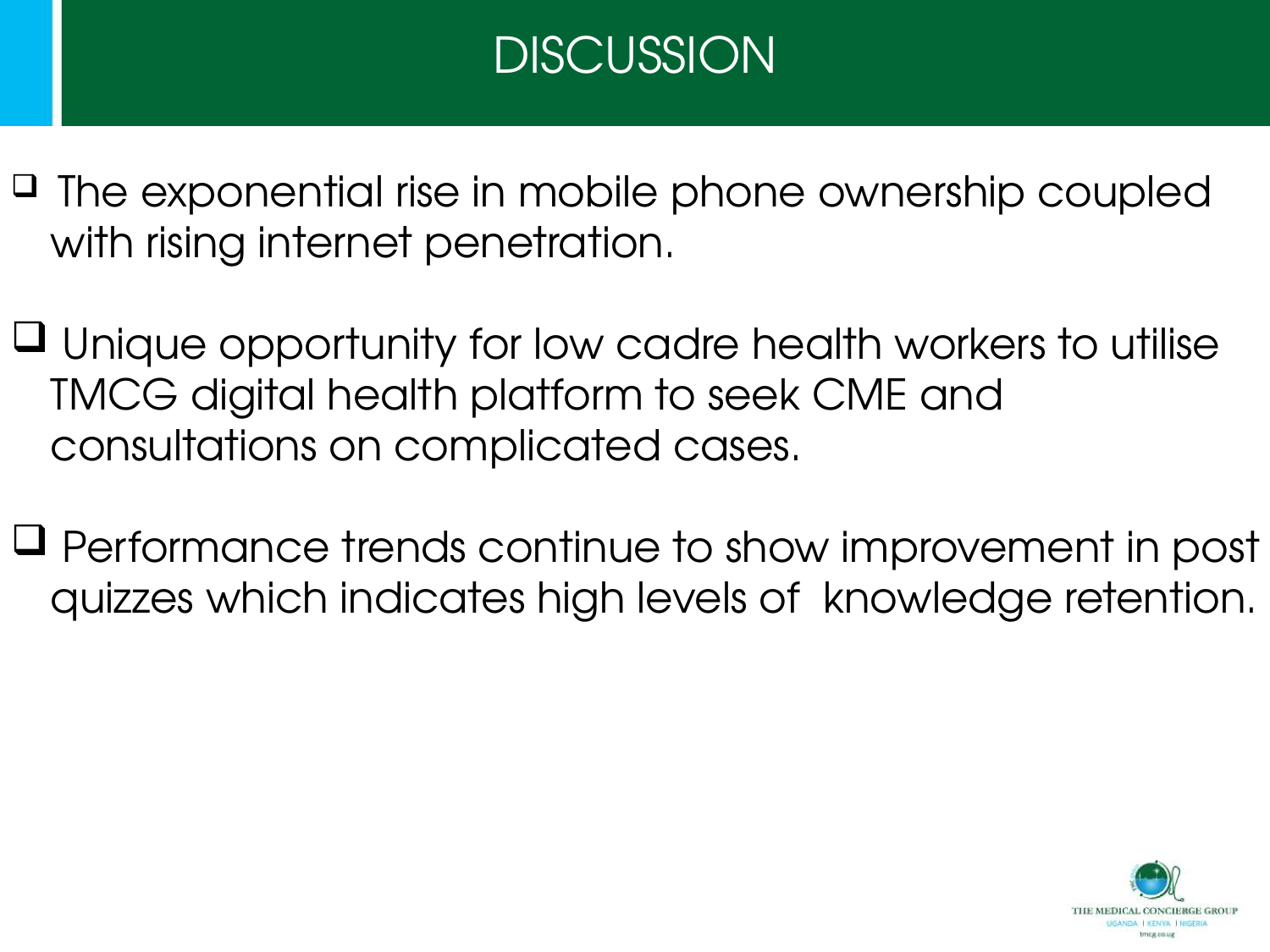

# DISCUSSION
 The exponential rise in mobile phone ownership coupled with rising internet penetration.

 Unique opportunity for low cadre health workers to utilise TMCG digital health platform to seek CME and consultations on complicated cases.

 Performance trends continue to show improvement in post quizzes which indicates high levels of  knowledge retention.